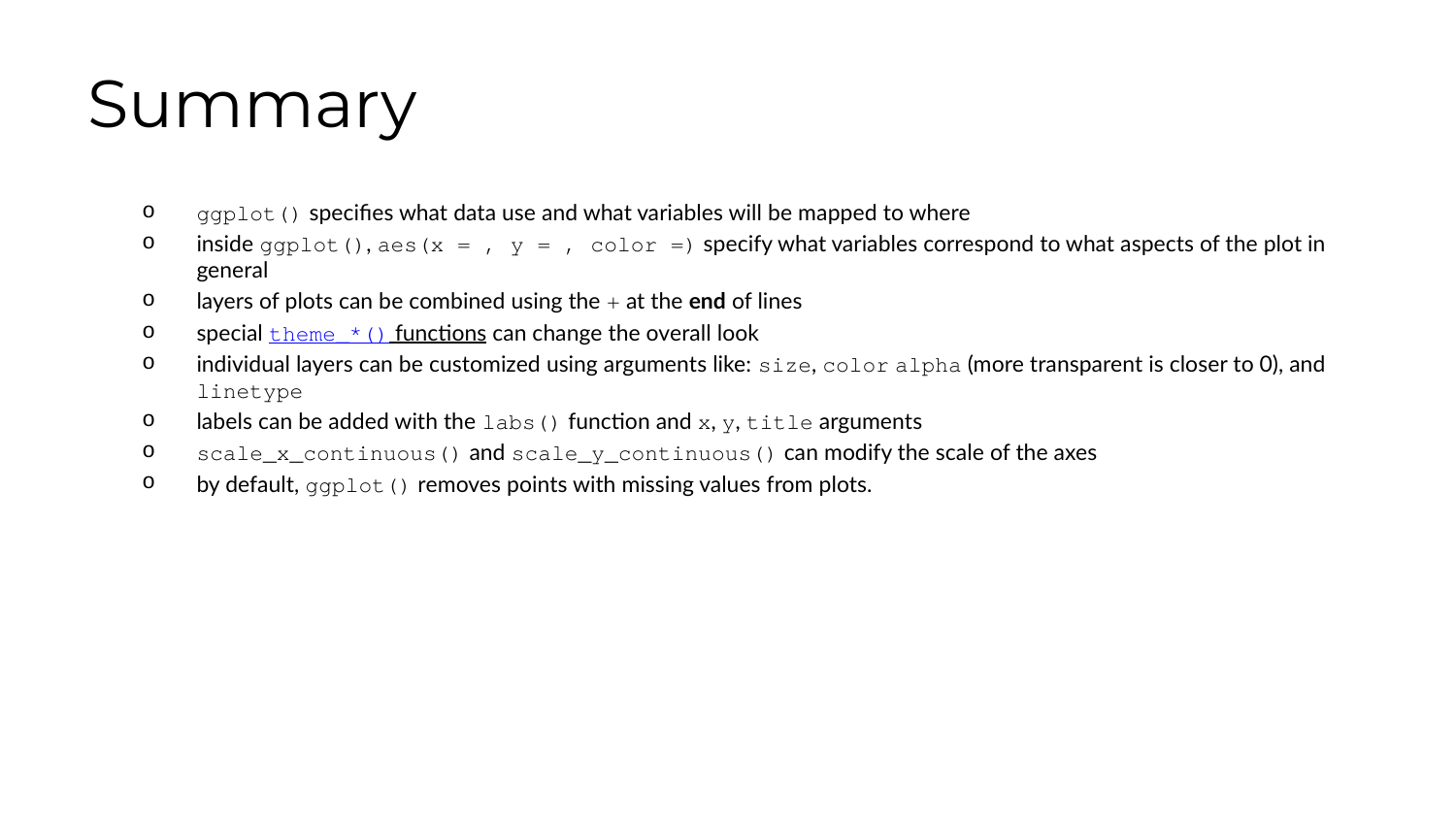

# Summary
ggplot() specifies what data use and what variables will be mapped to where
inside ggplot(), aes(x = , y = , color =) specify what variables correspond to what aspects of the plot in general
layers of plots can be combined using the + at the end of lines
special theme_*() functions can change the overall look
individual layers can be customized using arguments like: size, color alpha (more transparent is closer to 0), and linetype
labels can be added with the labs() function and x, y, title arguments
scale_x_continuous() and scale_y_continuous() can modify the scale of the axes
by default, ggplot() removes points with missing values from plots.